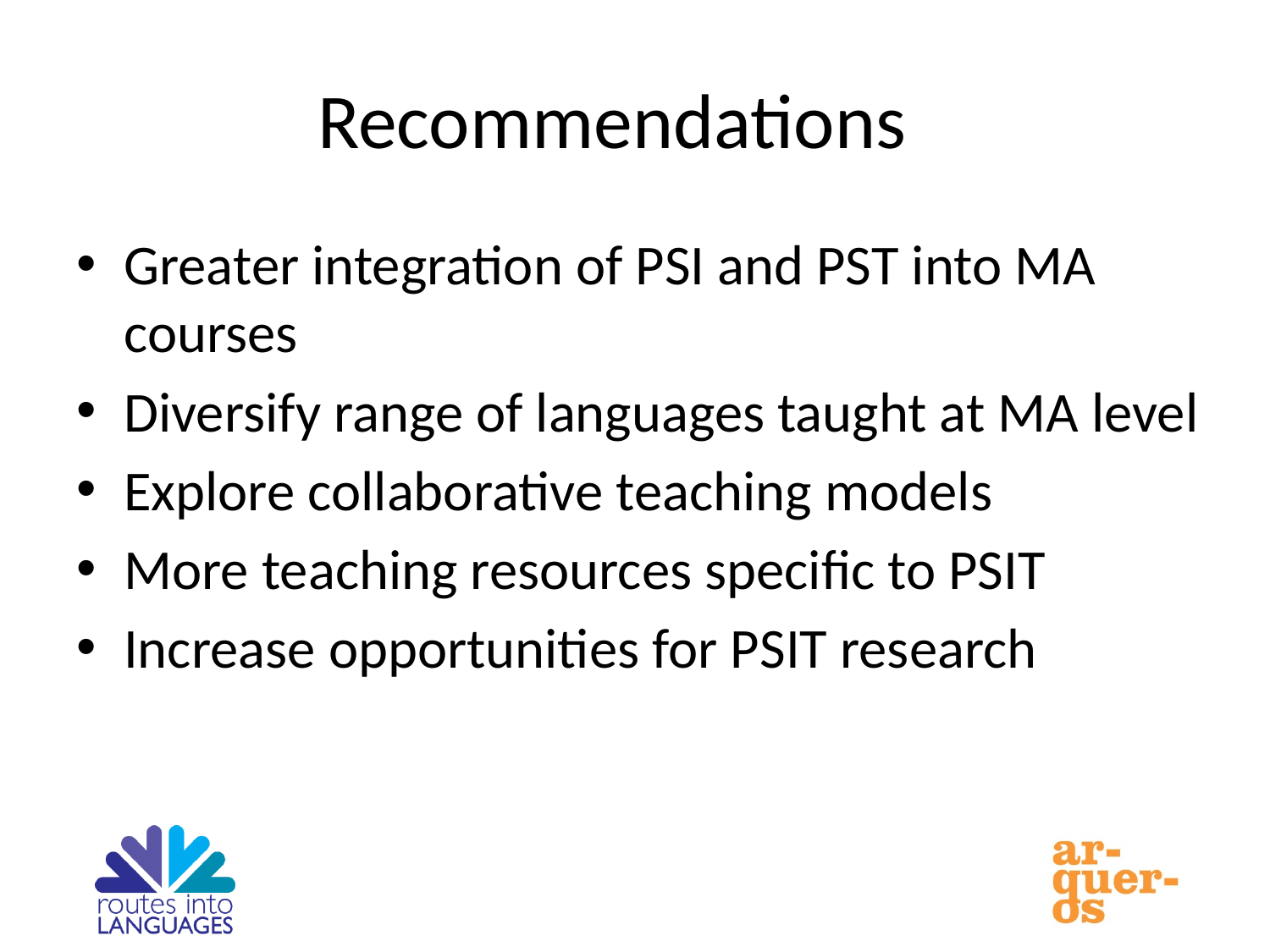

# Recommendations
Greater integration of PSI and PST into MA courses
Diversify range of languages taught at MA level
Explore collaborative teaching models
More teaching resources specific to PSIT
Increase opportunities for PSIT research